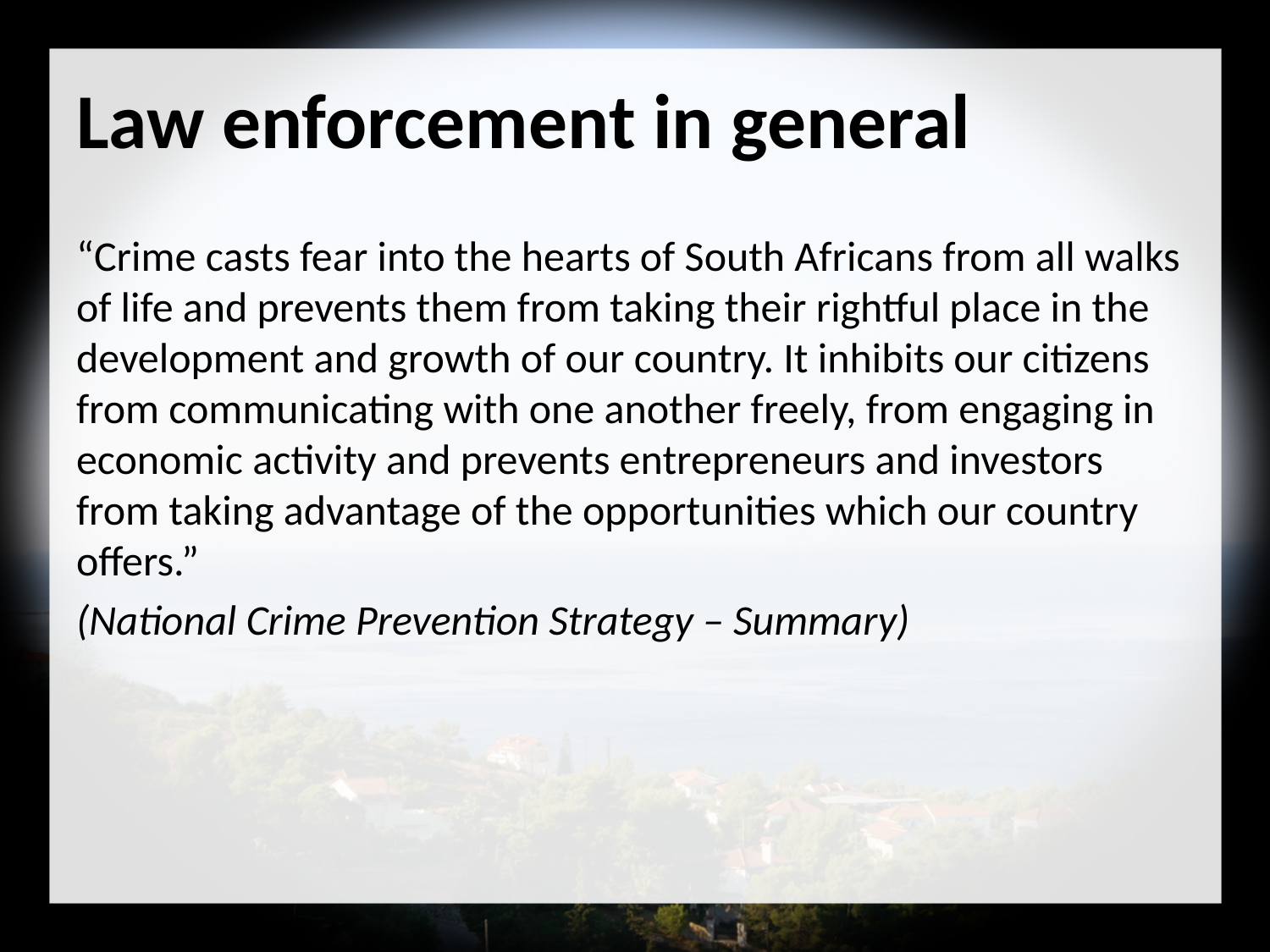

# Law enforcement in general
“Crime casts fear into the hearts of South Africans from all walks of life and prevents them from taking their rightful place in the development and growth of our country. It inhibits our citizens from communicating with one another freely, from engaging in economic activity and prevents entrepreneurs and investors from taking advantage of the opportunities which our country offers.”
(National Crime Prevention Strategy – Summary)